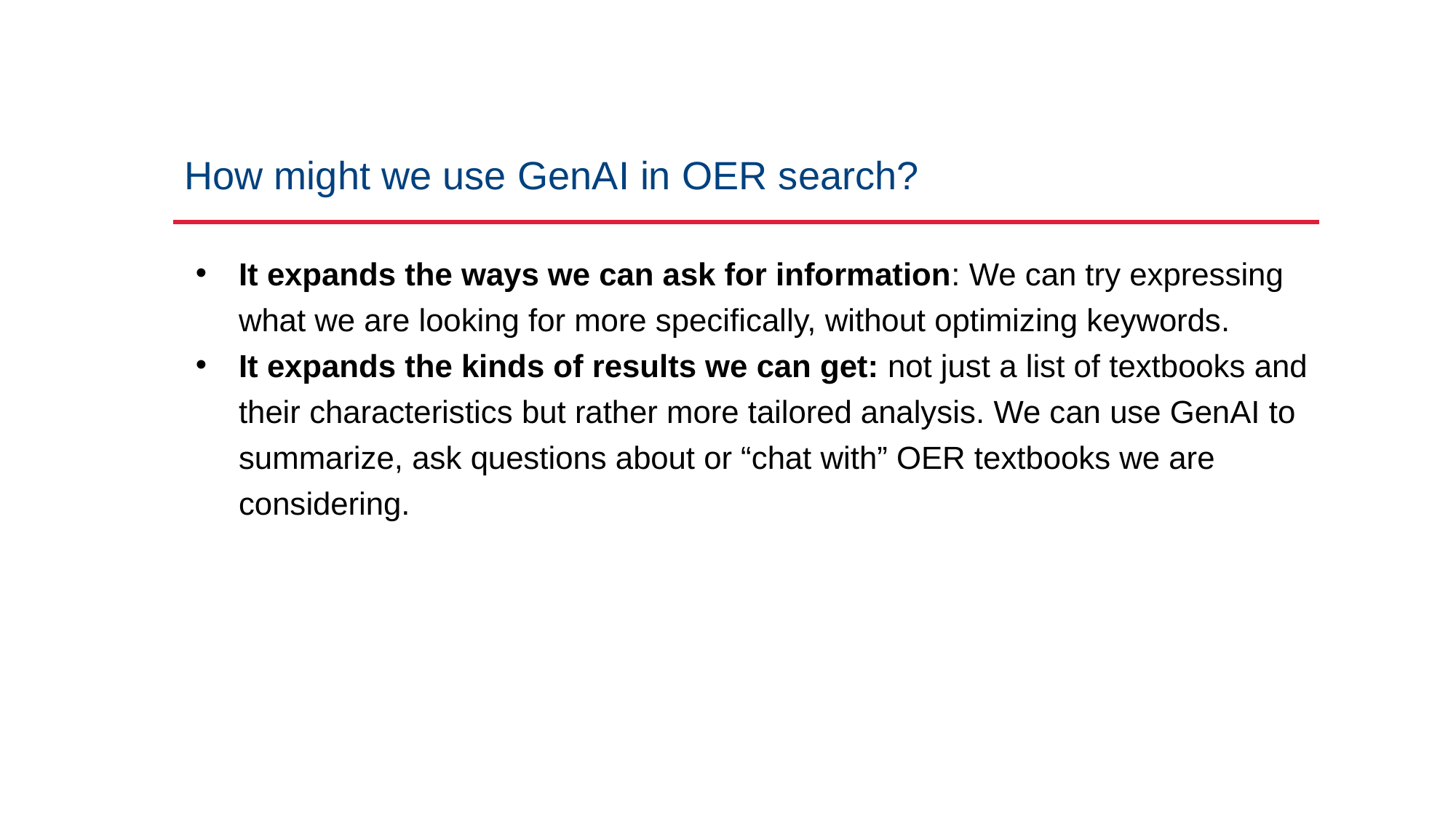

# How might we use GenAI in OER search?
It expands the ways we can ask for information: We can try expressing what we are looking for more specifically, without optimizing keywords.
It expands the kinds of results we can get: not just a list of textbooks and their characteristics but rather more tailored analysis. We can use GenAI to summarize, ask questions about or “chat with” OER textbooks we are considering.